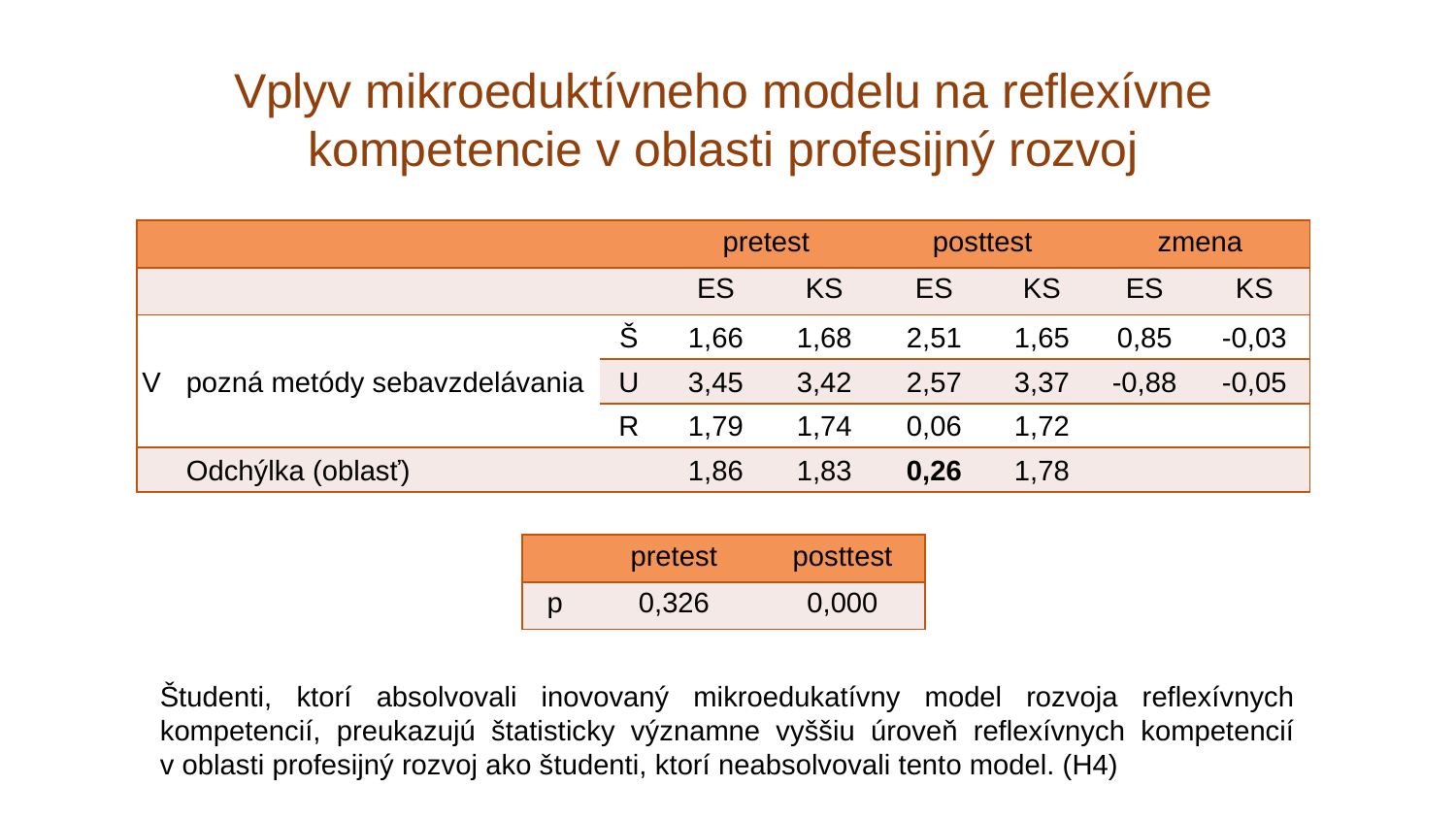

# Vplyv mikroeduktívneho modelu na reflexívne kompetencie v oblasti profesijný rozvoj
|  |  |  | pretest |  | posttest |  | zmena |  |
| --- | --- | --- | --- | --- | --- | --- | --- | --- |
|  |  |  | ES | KS | ES | KS | ES | KS |
| V | pozná metódy sebavzdelávania | Š | 1,66 | 1,68 | 2,51 | 1,65 | 0,85 | -0,03 |
|  |  | U | 3,45 | 3,42 | 2,57 | 3,37 | -0,88 | -0,05 |
|  |  | R | 1,79 | 1,74 | 0,06 | 1,72 |  |  |
|  | Odchýlka (oblasť) |  | 1,86 | 1,83 | 0,26 | 1,78 |  |  |
|  | pretest | posttest |
| --- | --- | --- |
| p | 0,326 | 0,000 |
Študenti, ktorí absolvovali inovovaný mikroedukatívny model rozvoja reflexívnych kompetencií, preukazujú štatisticky významne vyššiu úroveň reflexívnych kompetencií v oblasti profesijný rozvoj ako študenti, ktorí neabsolvovali tento model. (H4)